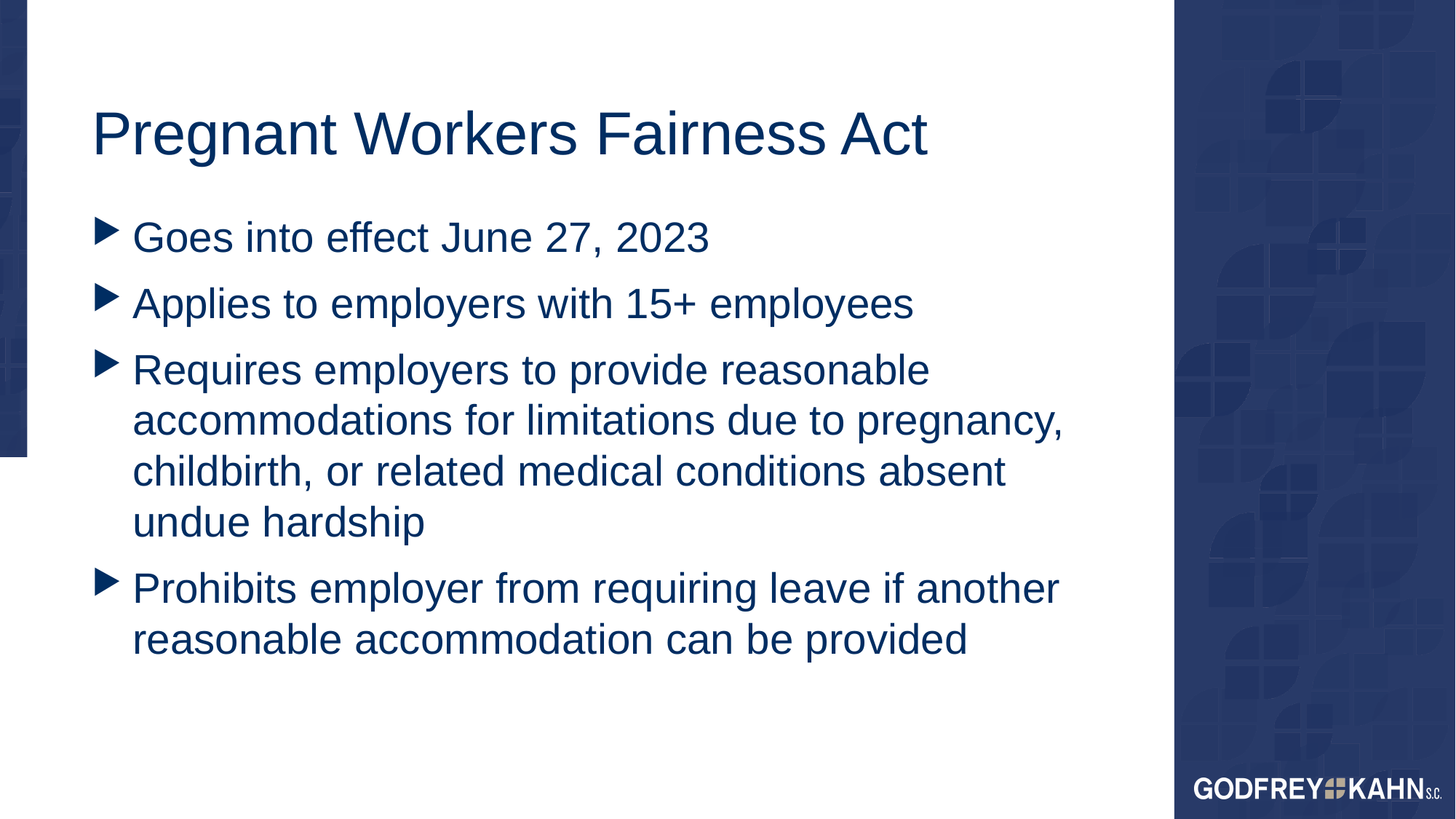

# Pregnant Workers Fairness Act
Goes into effect June 27, 2023
Applies to employers with 15+ employees
Requires employers to provide reasonable accommodations for limitations due to pregnancy, childbirth, or related medical conditions absent undue hardship
Prohibits employer from requiring leave if another reasonable accommodation can be provided